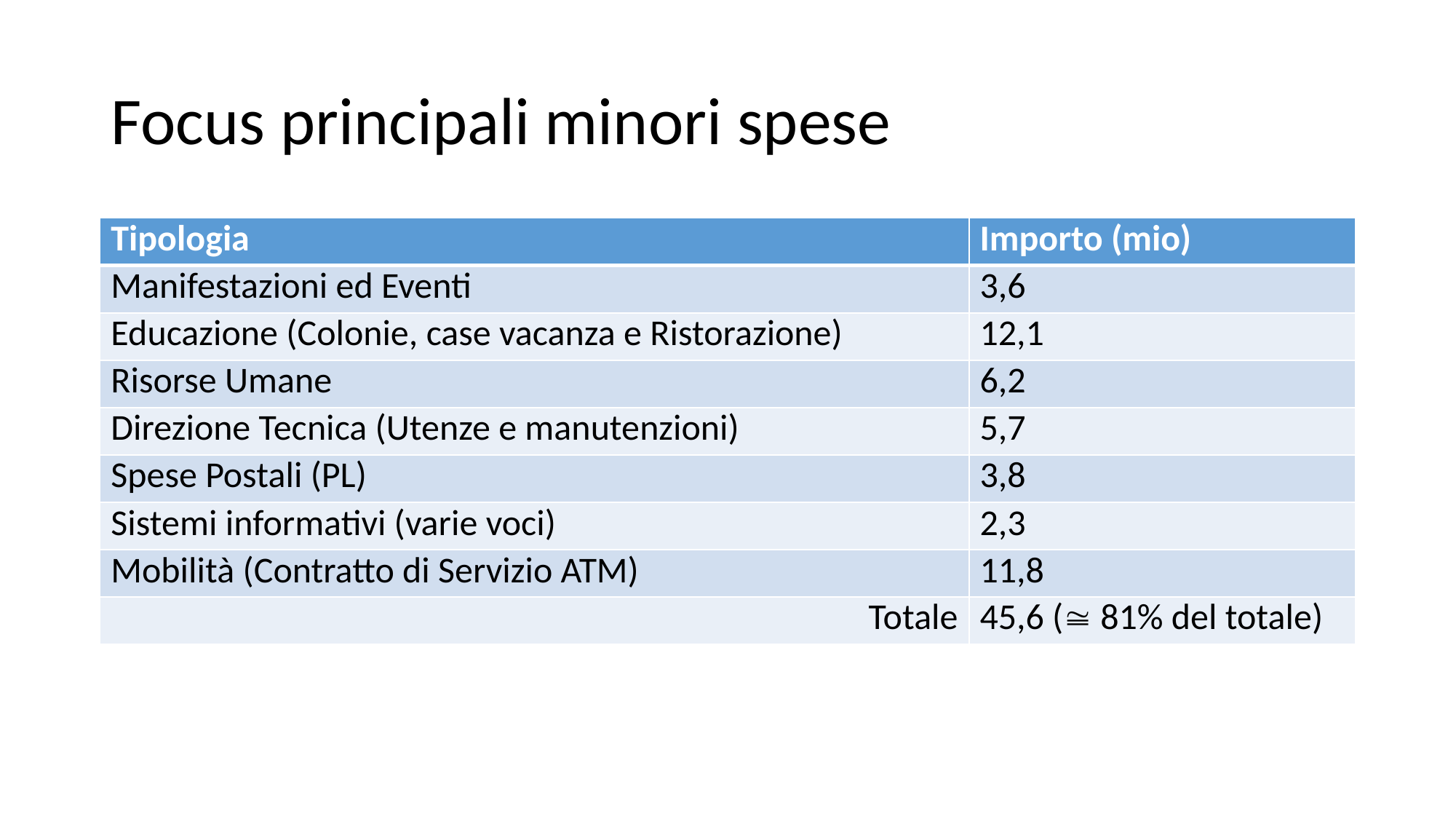

# Focus principali minori spese
| Tipologia | Importo (mio) |
| --- | --- |
| Manifestazioni ed Eventi | 3,6 |
| Educazione (Colonie, case vacanza e Ristorazione) | 12,1 |
| Risorse Umane | 6,2 |
| Direzione Tecnica (Utenze e manutenzioni) | 5,7 |
| Spese Postali (PL) | 3,8 |
| Sistemi informativi (varie voci) | 2,3 |
| Mobilità (Contratto di Servizio ATM) | 11,8 |
| Totale | 45,6 (≅ 81% del totale) |